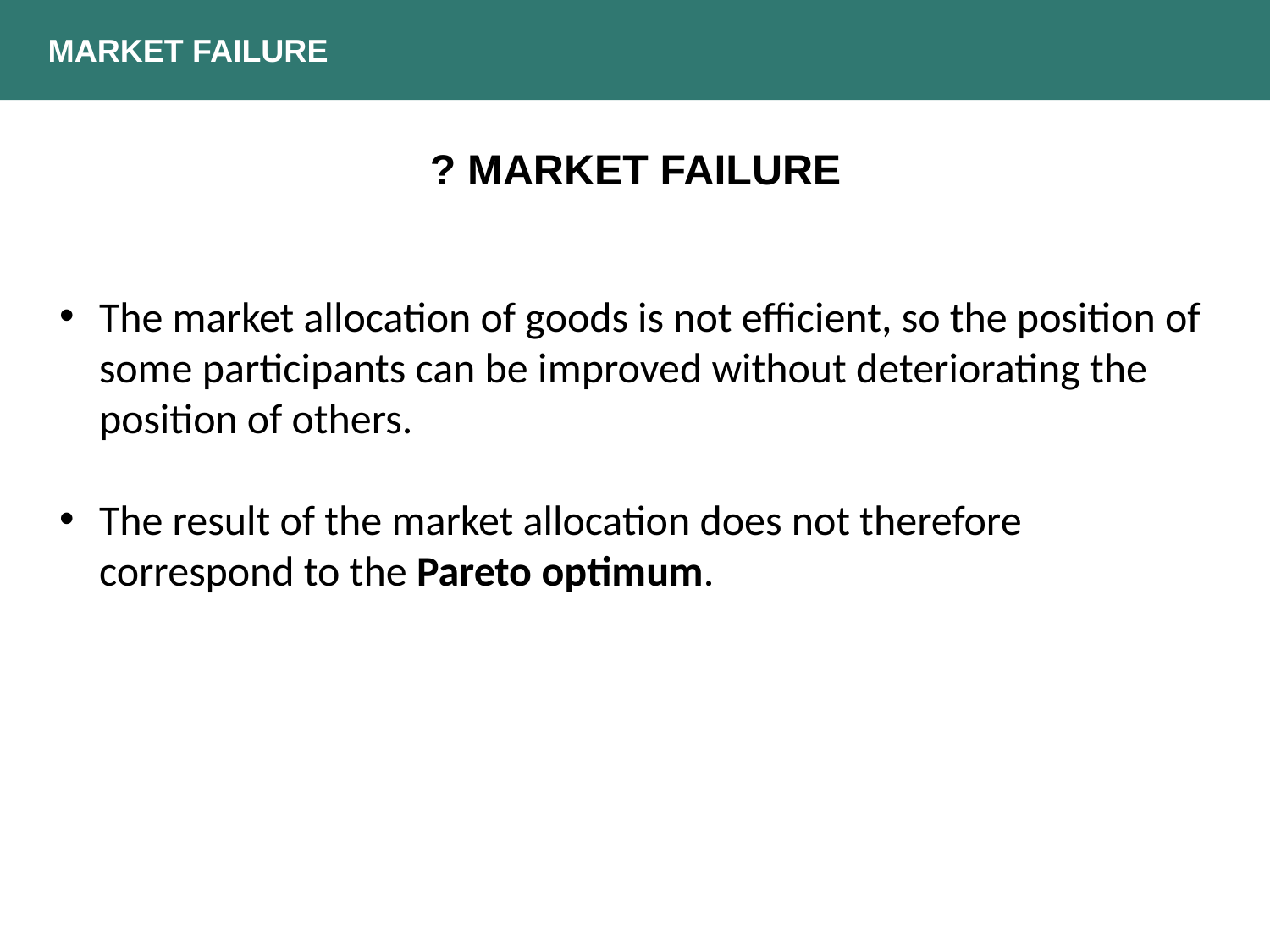

MARKET FAILURE
? MARKET FAILURE

The market allocation of goods is not efficient, so the position of some participants can be improved without deteriorating the position of others.

The result of the market allocation does not therefore correspond to the Pareto optimum.